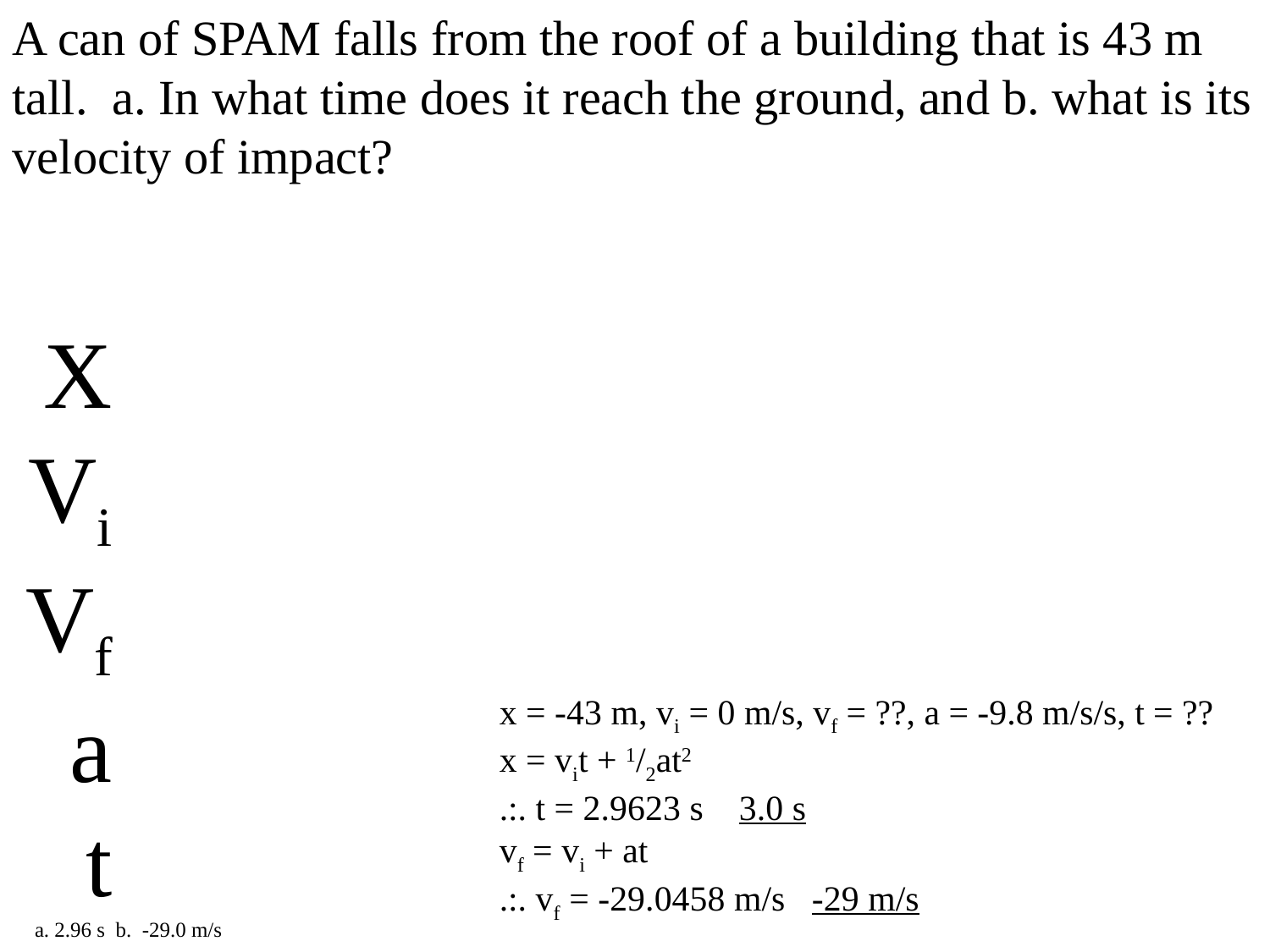

A can of SPAM falls from the roof of a building that is 43 m tall.  a. In what time does it reach the ground, and b. what is its velocity of impact?
X
Vi
Vf
a
t
x = -43 m, vi = 0 m/s, vf = ??, a = -9.8 m/s/s, t = ??
x = vit + 1/2at2
.:. t = 2.9623 s    3.0 s
vf = vi + at
.:. vf = -29.0458 m/s   -29 m/s

a. 2.96 s  b.  -29.0 m/s